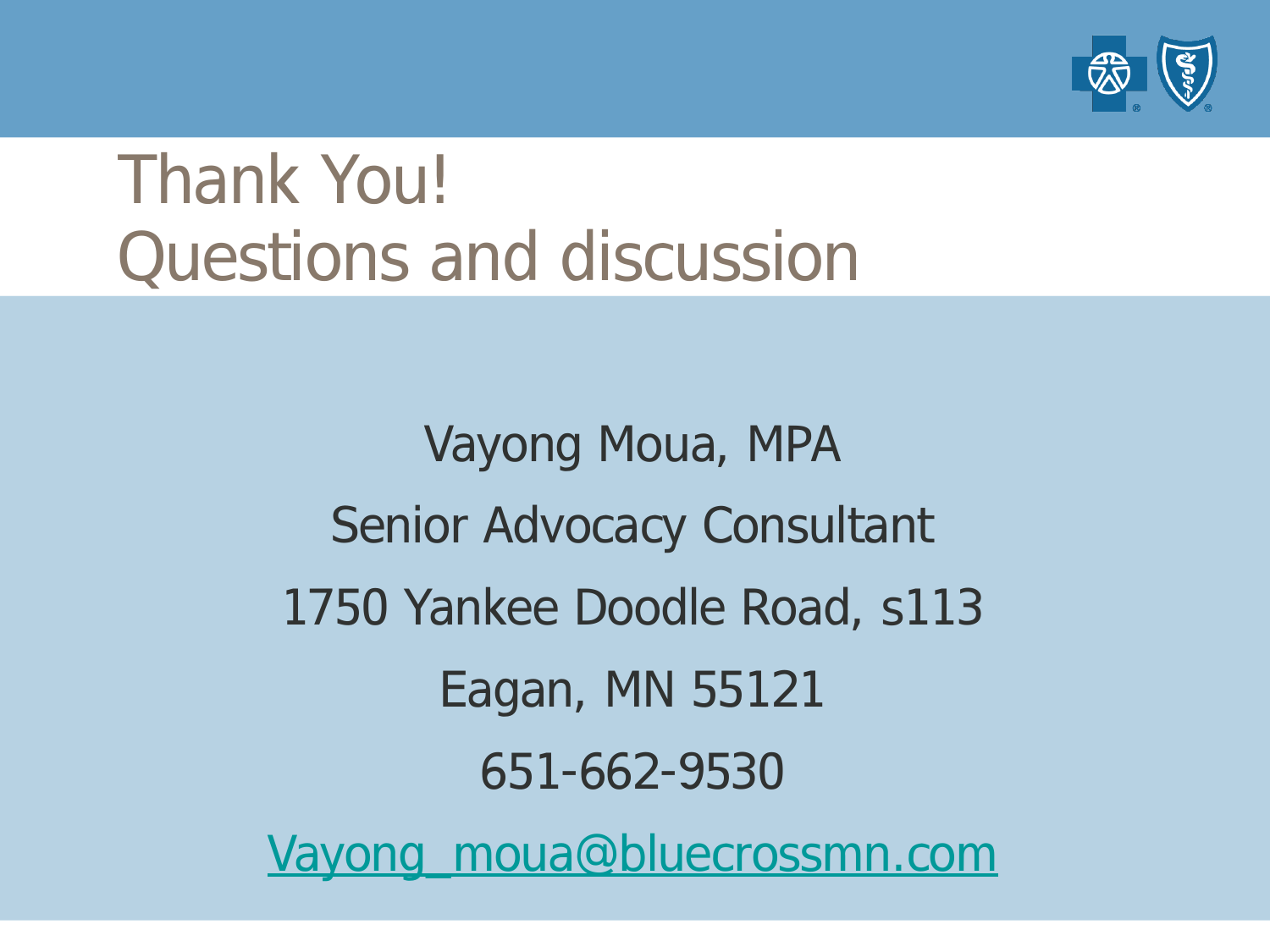

# Thank You! Questions and discussion

Vayong Moua, MPA
Senior Advocacy Consultant
1750 Yankee Doodle Road, s113
Eagan, MN 55121
651-662-9530
Vayong_moua@bluecrossmn.com